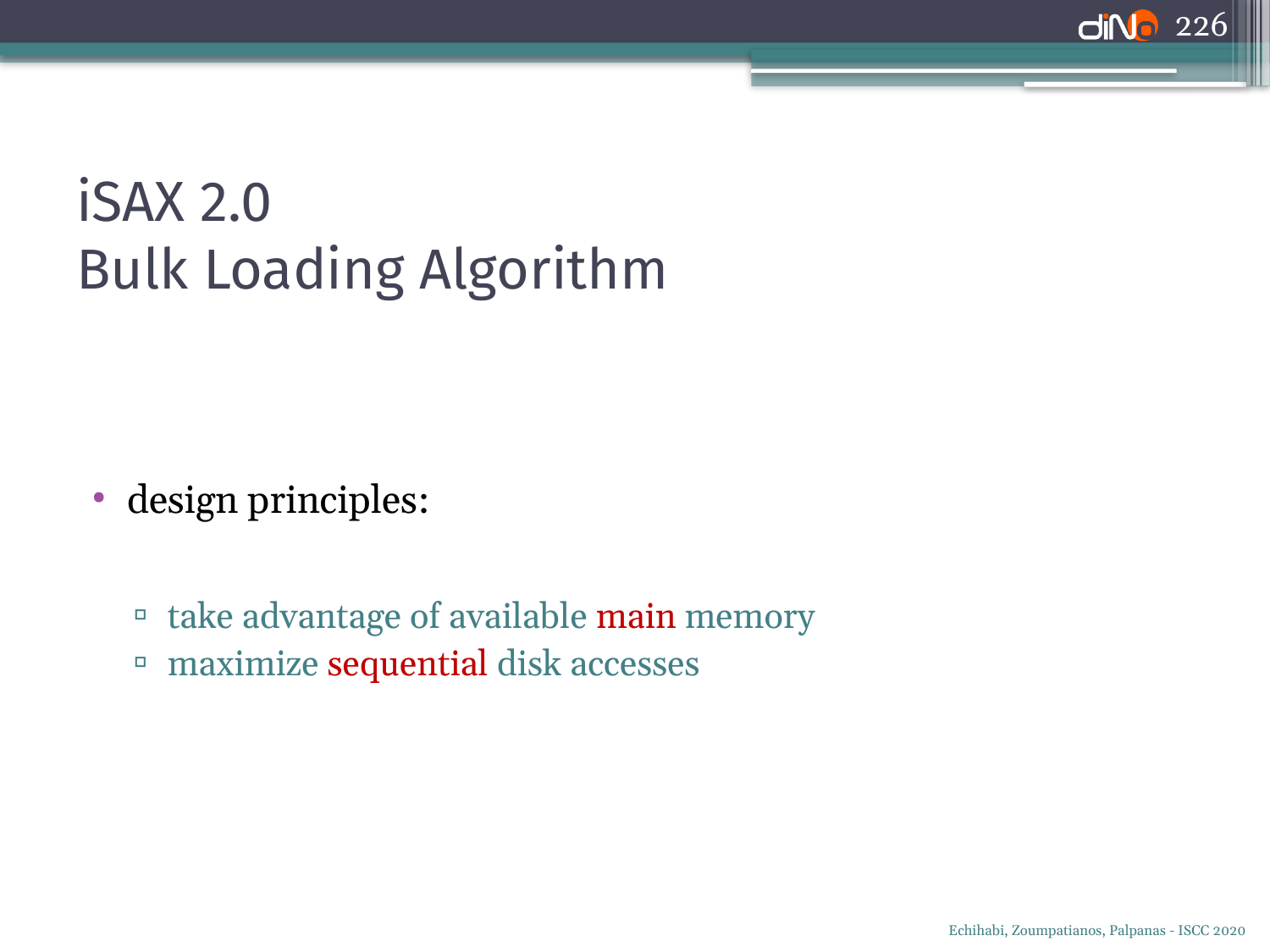

226
# iSAX 2.0 Bulk Loading Algorithm

design principles:

take advantage of available main memory
maximize sequential disk accesses
Echihabi, Zoumpatianos, Palpanas - ISCC 2020